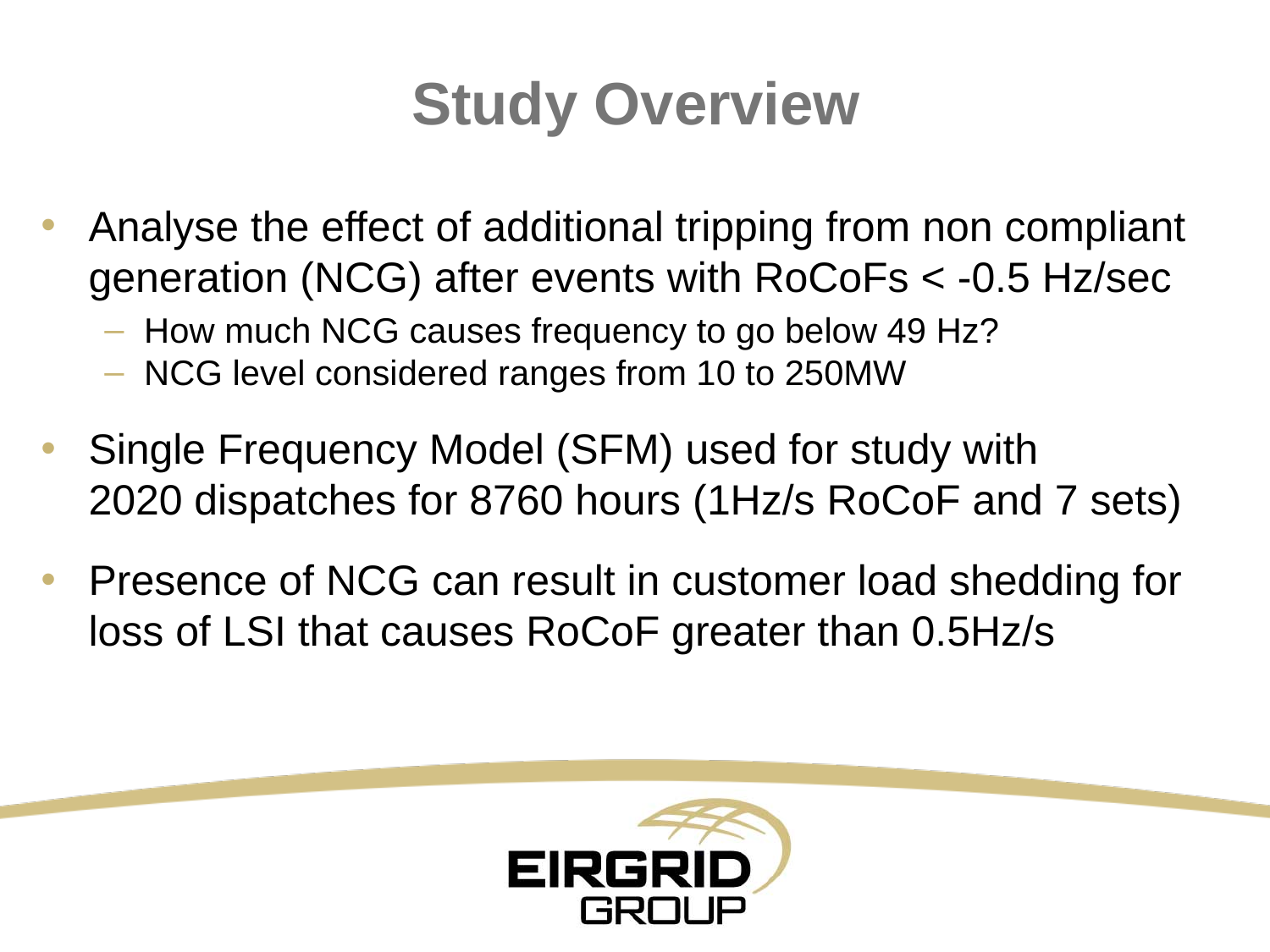

# Study Overview
Analyse the effect of additional tripping from non compliant generation (NCG) after events with RoCoFs < -0.5 Hz/sec
How much NCG causes frequency to go below 49 Hz?
NCG level considered ranges from 10 to 250MW
Single Frequency Model (SFM) used for study with
2020 dispatches for 8760 hours (1Hz/s RoCoF and 7 sets)
Presence of NCG can result in customer load shedding for loss of LSI that causes RoCoF greater than 0.5Hz/s